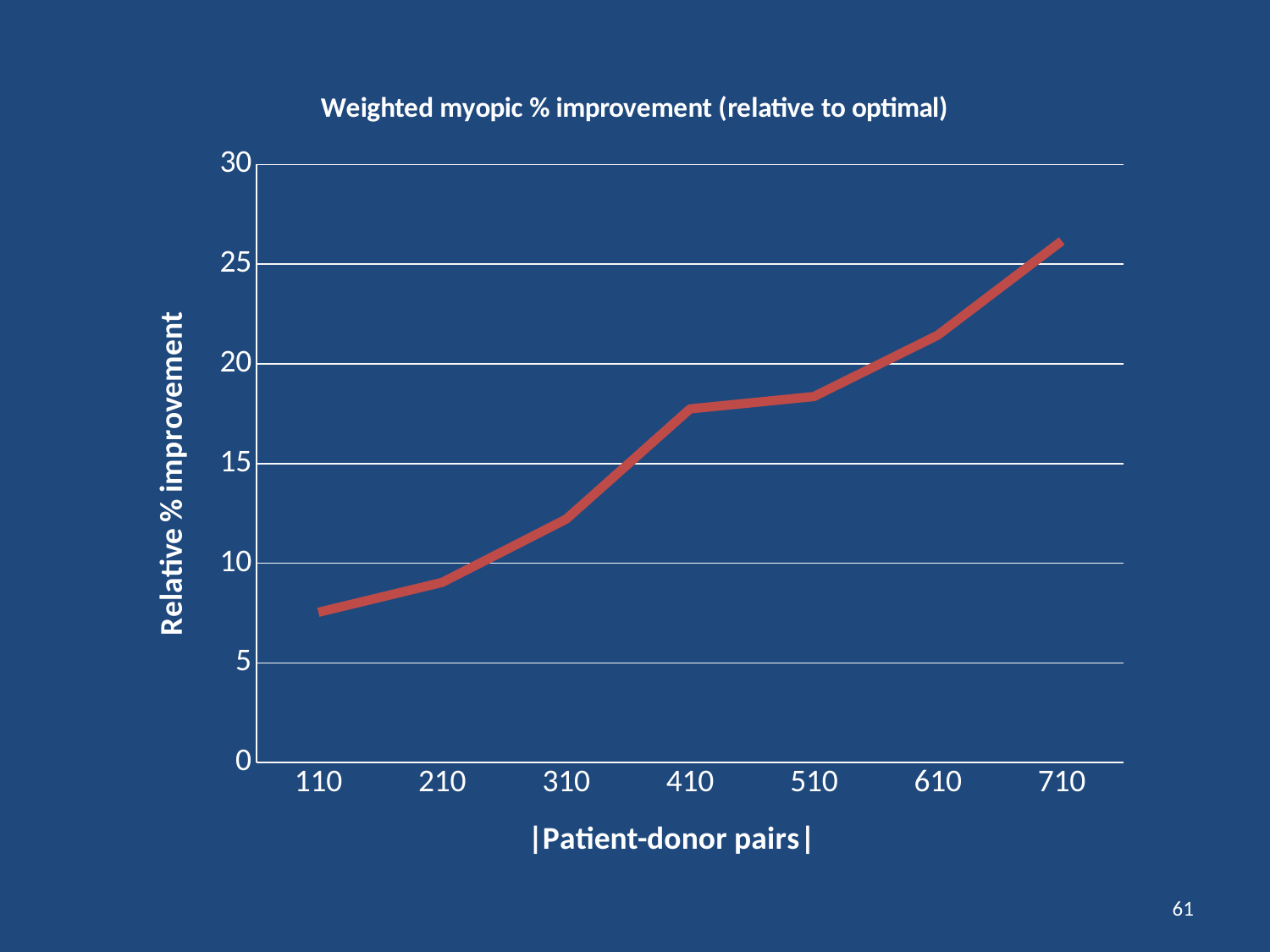

### Chart: Weighted myopic % improvement (relative to optimal)

| Category | %improvement |
|---|---|
| 110.0 | 7.54 |
| 210.0 | 9.040000000000001 |
| 310.0 | 12.21 |
| 410.0 | 17.73999999999999 |
| 510.0 | 18.36 |
| 610.0 | 21.44 |
| 710.0 | 26.16 |
61